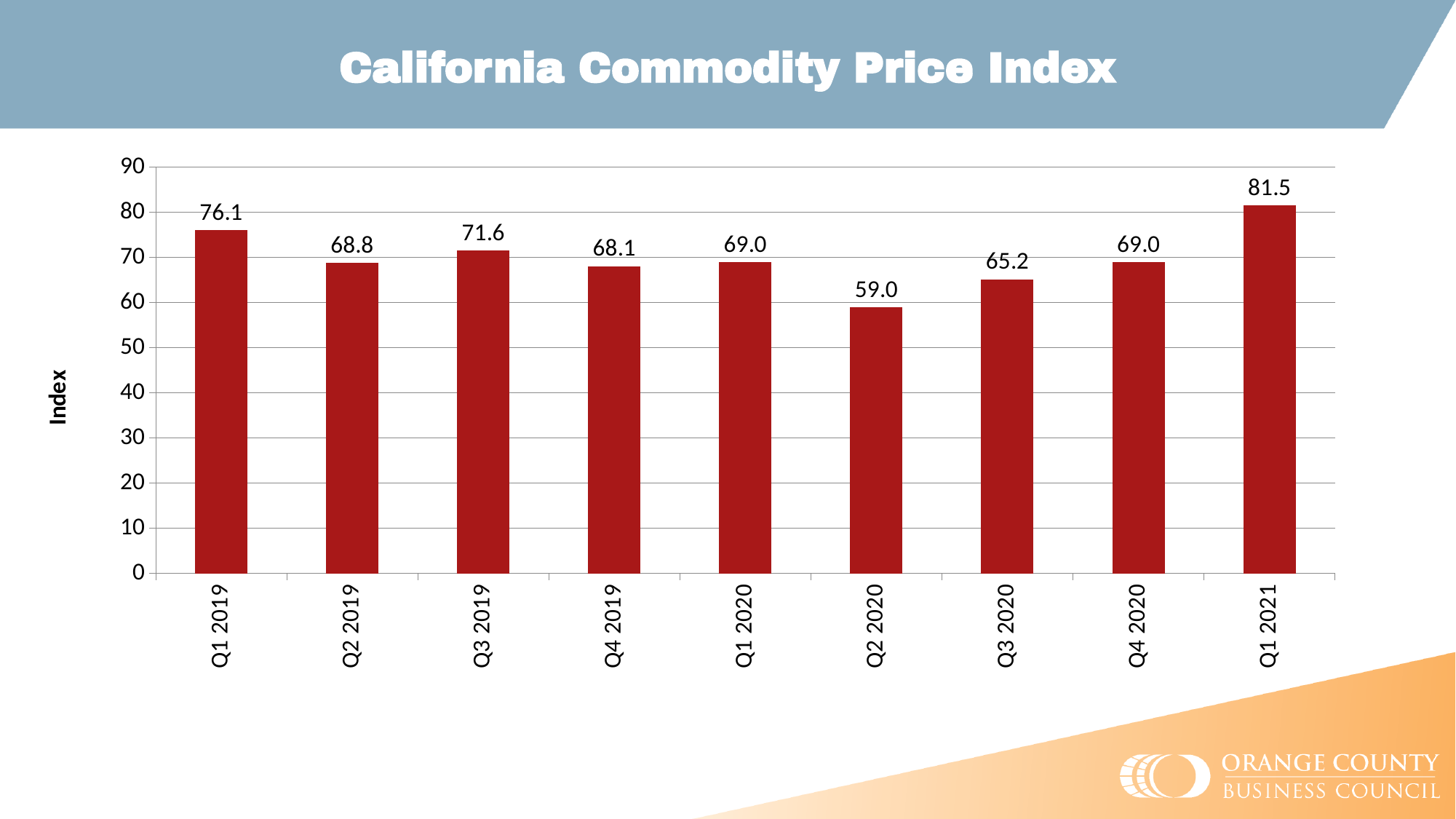

California Commodity Price Index

### Chart

| Category | Index |
|---|---|
| Q1 2019 | 76.1 |
| Q2 2019 | 68.8 |
| Q3 2019 | 71.6 |
| Q4 2019 | 68.1 |
| Q1 2020 | 69.0 |
| Q2 2020 | 59.0 |
| Q3 2020 | 65.2 |
| Q4 2020 | 69.0 |
| Q1 2021 | 81.5 |